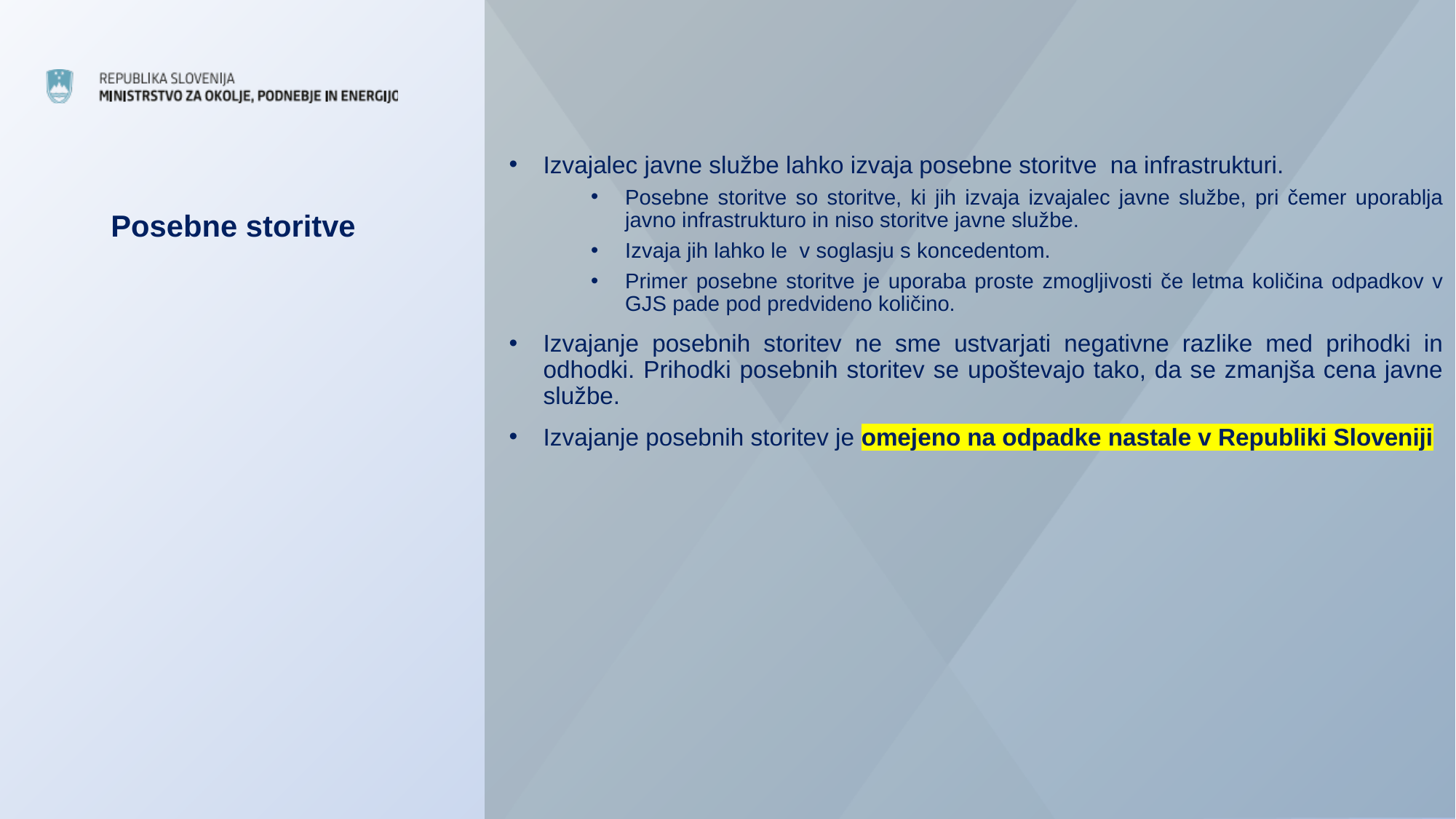

Izvajalec javne službe lahko izvaja posebne storitve  na infrastrukturi.
Posebne storitve so storitve, ki jih izvaja izvajalec javne službe, pri čemer uporablja javno infrastrukturo in niso storitve javne službe.
Izvaja jih lahko le  v soglasju s koncedentom.
Primer posebne storitve je uporaba proste zmogljivosti če letma količina odpadkov v GJS pade pod predvideno količino.
Izvajanje posebnih storitev ne sme ustvarjati negativne razlike med prihodki in odhodki. Prihodki posebnih storitev se upoštevajo tako, da se zmanjša cena javne službe.
Izvajanje posebnih storitev je omejeno na odpadke nastale v Republiki Sloveniji

# Posebne storitve